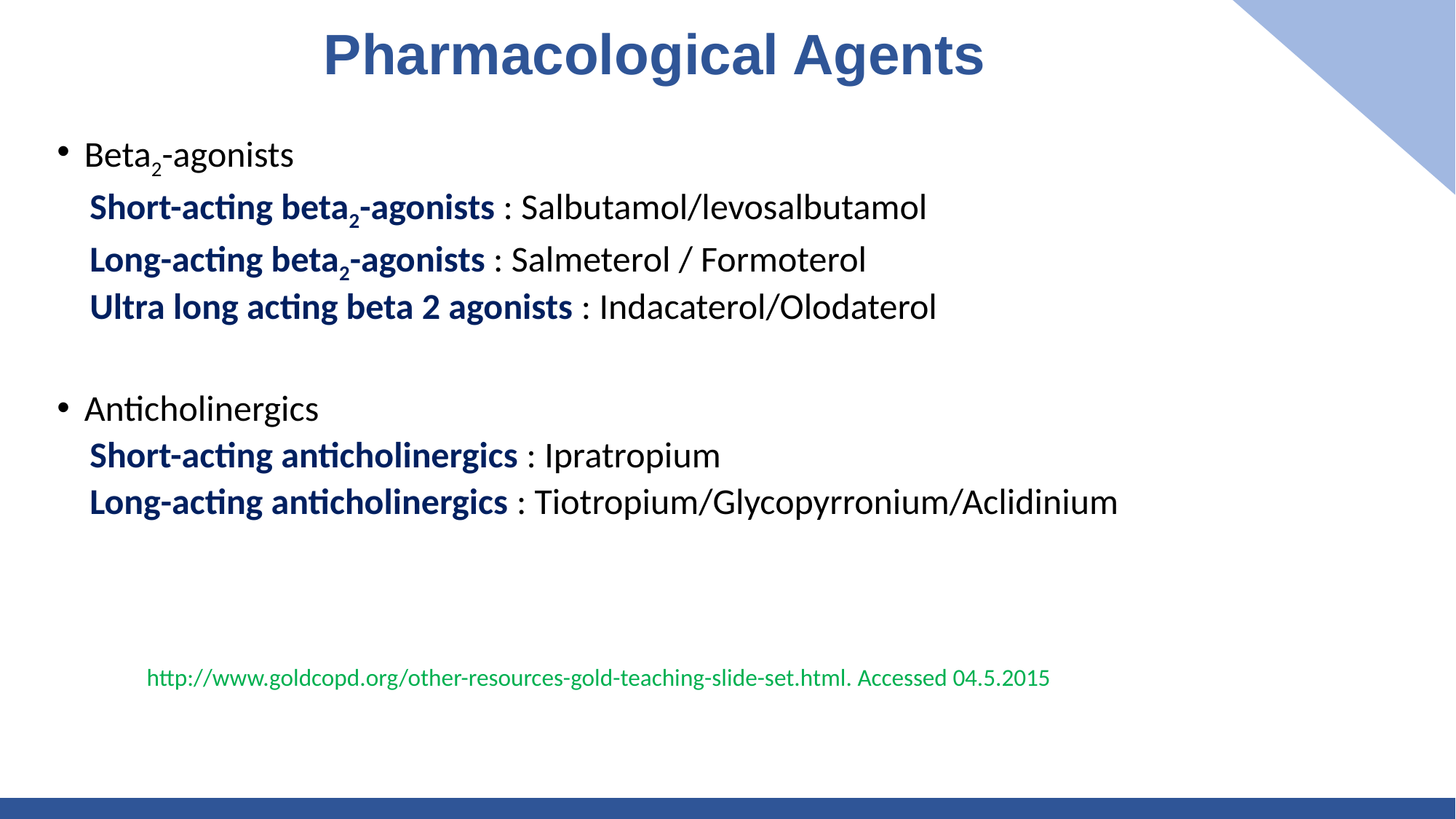

Pharmacological Agents
Beta2-agonists
Short-acting beta2-agonists : Salbutamol/levosalbutamol
Long-acting beta2-agonists : Salmeterol / Formoterol
Ultra long acting beta 2 agonists : Indacaterol/Olodaterol

Anticholinergics
Short-acting anticholinergics : Ipratropium
Long-acting anticholinergics : Tiotropium/Glycopyrronium/Aclidinium

http://www.goldcopd.org/other-resources-gold-teaching-slide-set.html. Accessed 04.5.2015